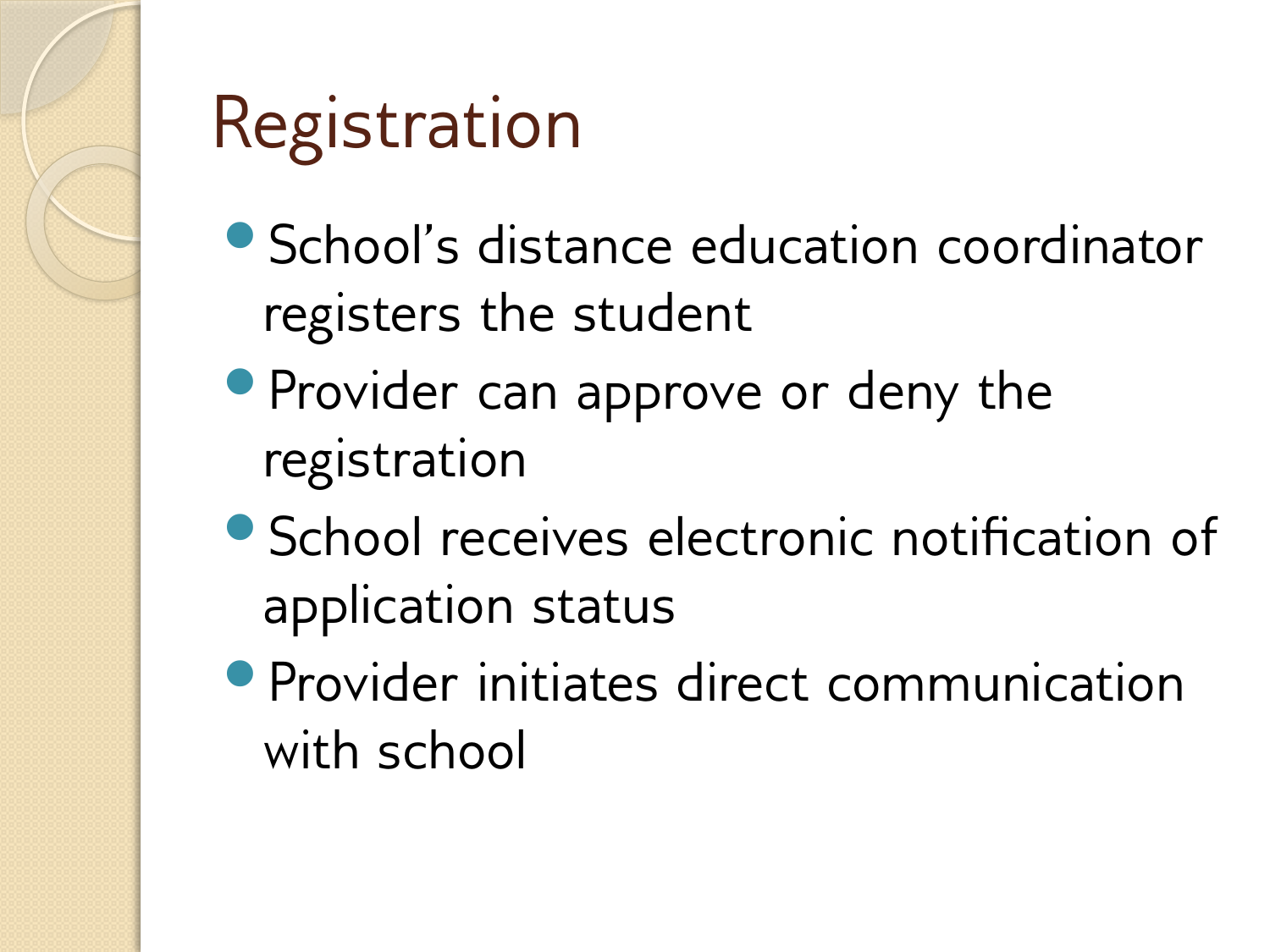

# Registration
School’s distance education coordinator registers the student
Provider can approve or deny the registration
School receives electronic notification of application status
Provider initiates direct communication with school